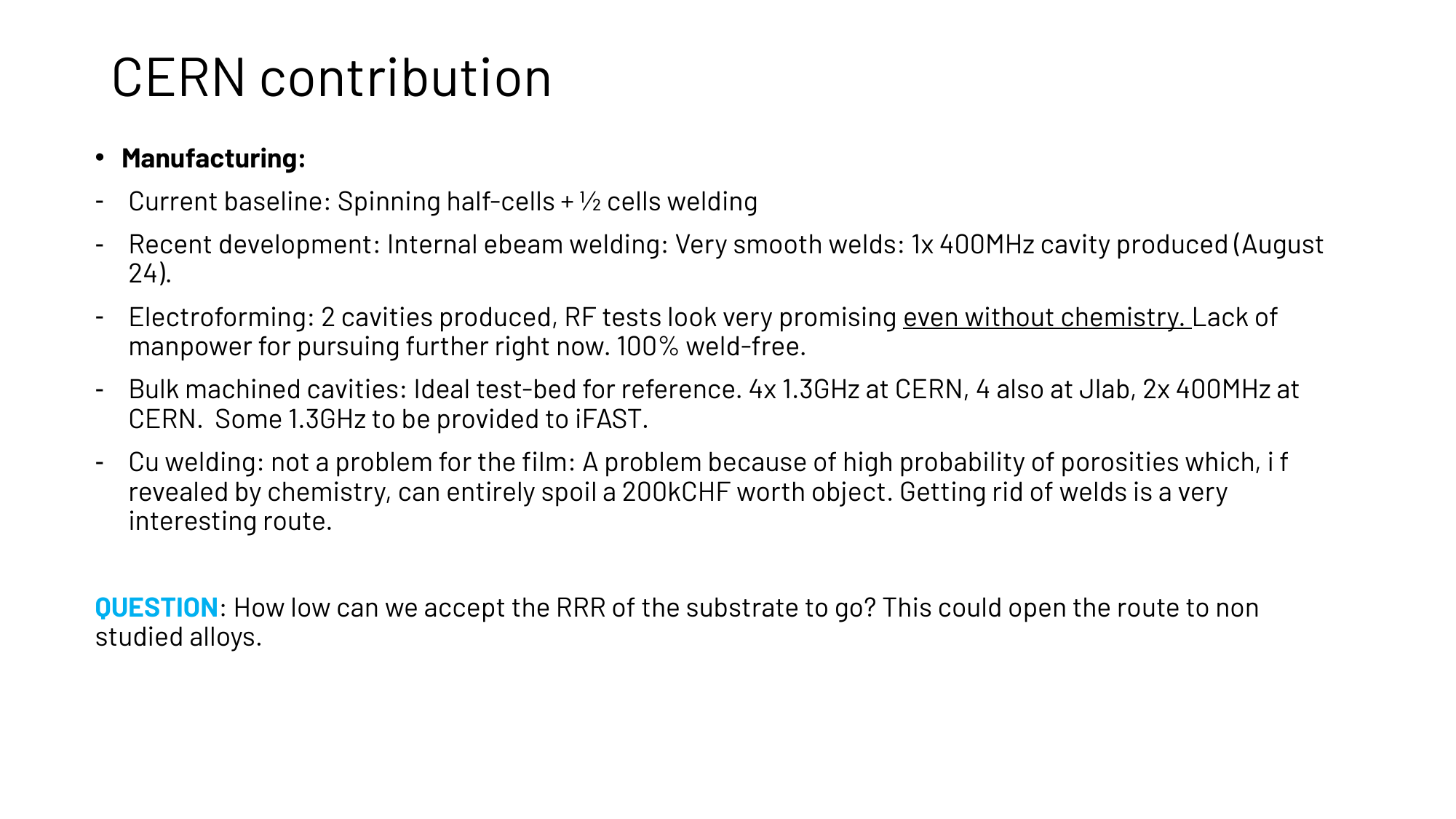

# CERN contribution
Manufacturing:
Current baseline: Spinning half-cells + ½ cells welding
Recent development: Internal ebeam welding: Very smooth welds: 1x 400MHz cavity produced (August 24).
Electroforming: 2 cavities produced, RF tests look very promising even without chemistry. Lack of manpower for pursuing further right now. 100% weld-free.
Bulk machined cavities: Ideal test-bed for reference. 4x 1.3GHz at CERN, 4 also at Jlab, 2x 400MHz at CERN.  Some 1.3GHz to be provided to iFAST.
Cu welding: not a problem for the film: A problem because of high probability of porosities which, i f revealed by chemistry, can entirely spoil a 200kCHF worth object. Getting rid of welds is a very interesting route.

QUESTION: How low can we accept the RRR of the substrate to go? This could open the route to non studied alloys.